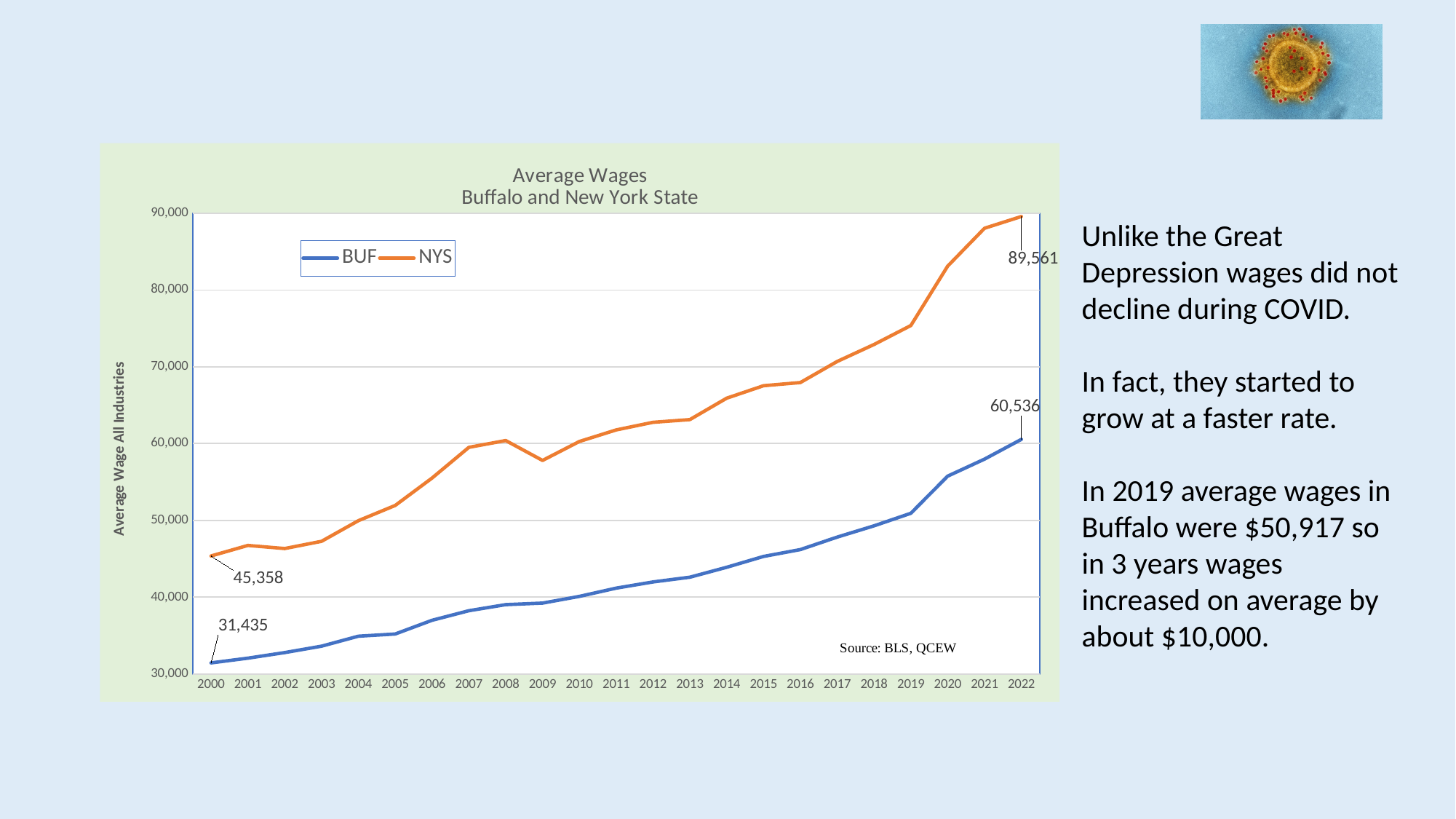

#

### Chart: Average Wages
Buffalo and New York State

| Category |  |  |
|---|---|---|
| 2000 | 31434.54 | 45358.3 |
| 2001 | 32053.2 | 46729.64 |
| 2002 | 32777.24 | 46327.83 |
| 2003 | 33615.7 | 47265.55 |
| 2004 | 34914.45 | 49952.81 |
| 2005 | 35194.6 | 51935.35 |
| 2006 | 36980.23 | 55500.31 |
| 2007 | 38229.54 | 59499.06 |
| 2008 | 39017.78 | 60383.64 |
| 2009 | 39224.53 | 57793.46 |
| 2010 | 40095.09 | 60263.19 |
| 2011 | 41169.12 | 61768.39 |
| 2012 | 41977.33 | 62766.49 |
| 2013 | 42593.93 | 63119.8 |
| 2014 | 43883.34 | 65903.4 |
| 2015 | 45295.61 | 67527.08 |
| 2016 | 46189.29 | 67944.71 |
| 2017 | 47815.35 | 70683.44 |
| 2018 | 49282.94 | 72895.51 |
| 2019 | 50916.61 | 75365.42 |
| 2020 | 55750.29 | 83103.37 |
| 2021 | 57968.34 | 88034.98 |
| 2022 | 60536.06 | 89561.1 |
Unlike the Great Depression wages did not decline during COVID.

In fact, they started to grow at a faster rate.

In 2019 average wages in Buffalo were $50,917 so in 3 years wages increased on average by about $10,000.